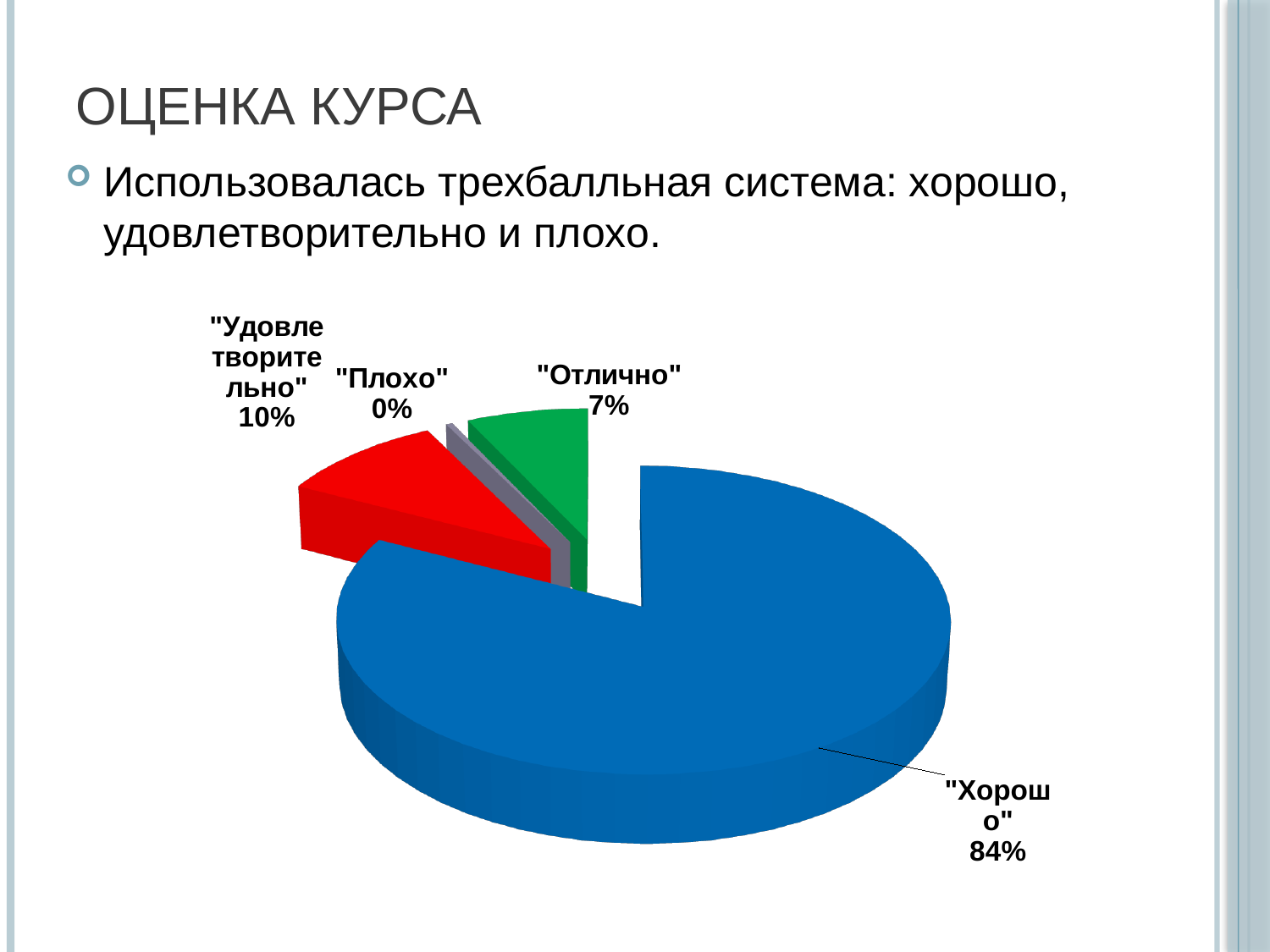

# Оценка курса
Использовалась трехбалльная система: хорошо, удовлетворительно и плохо.

[unsupported chart]